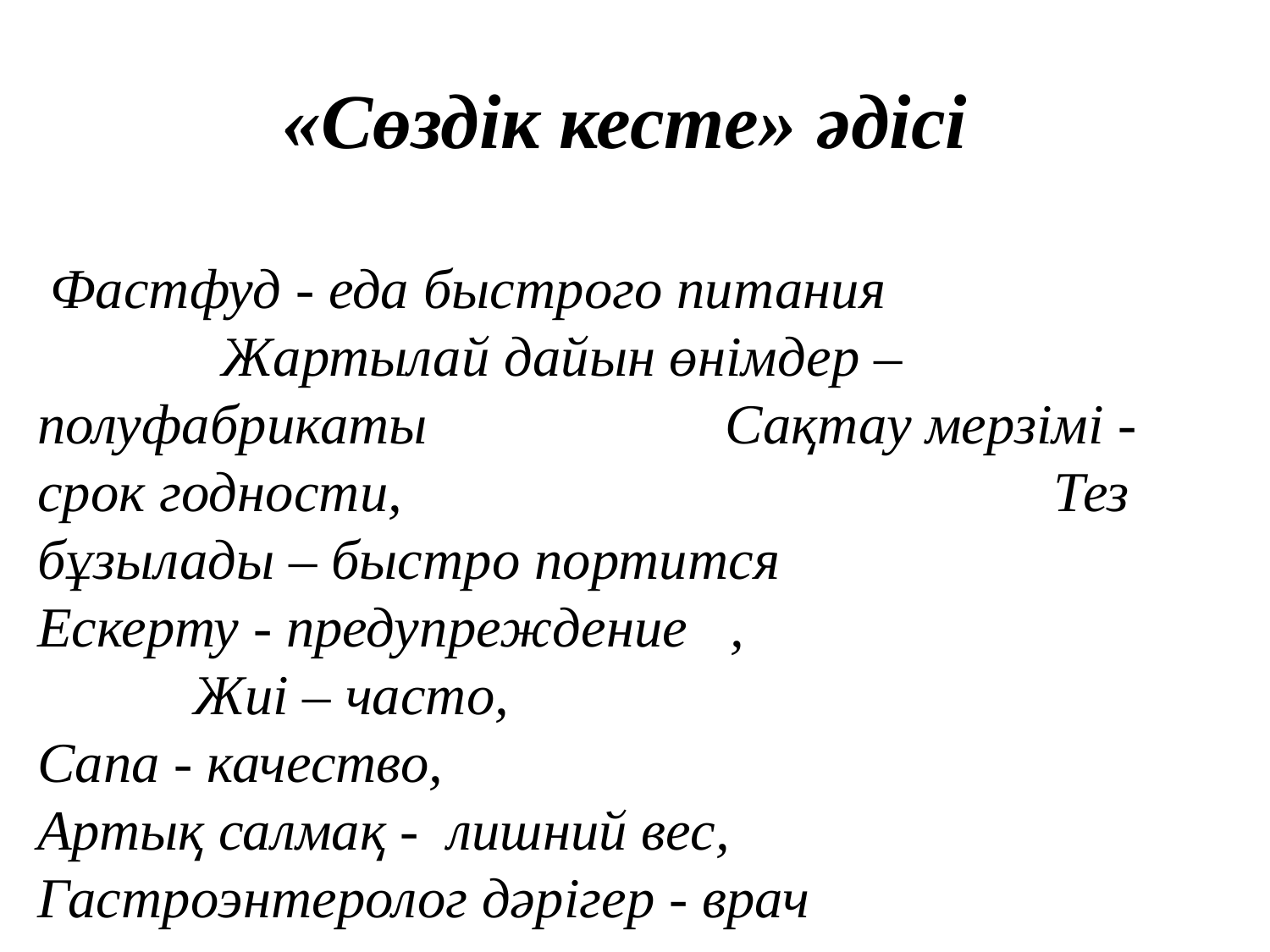

# «Сөздік кесте» әдісі

 Фастфуд - еда быстрого питания                                      Жартылай дайын өнімдер – полуфабрикаты                     Сақтау мерзімі - срок годности,                                              Тез бұзылады – быстро портится                          Ескерту - предупреждение   ,                                              Жиі – часто,
Cапа - качество,                                                Артық салмақ -  лишний вес,                                    Гастроэнтеролог дәрігер - врач гастроэнтеролог